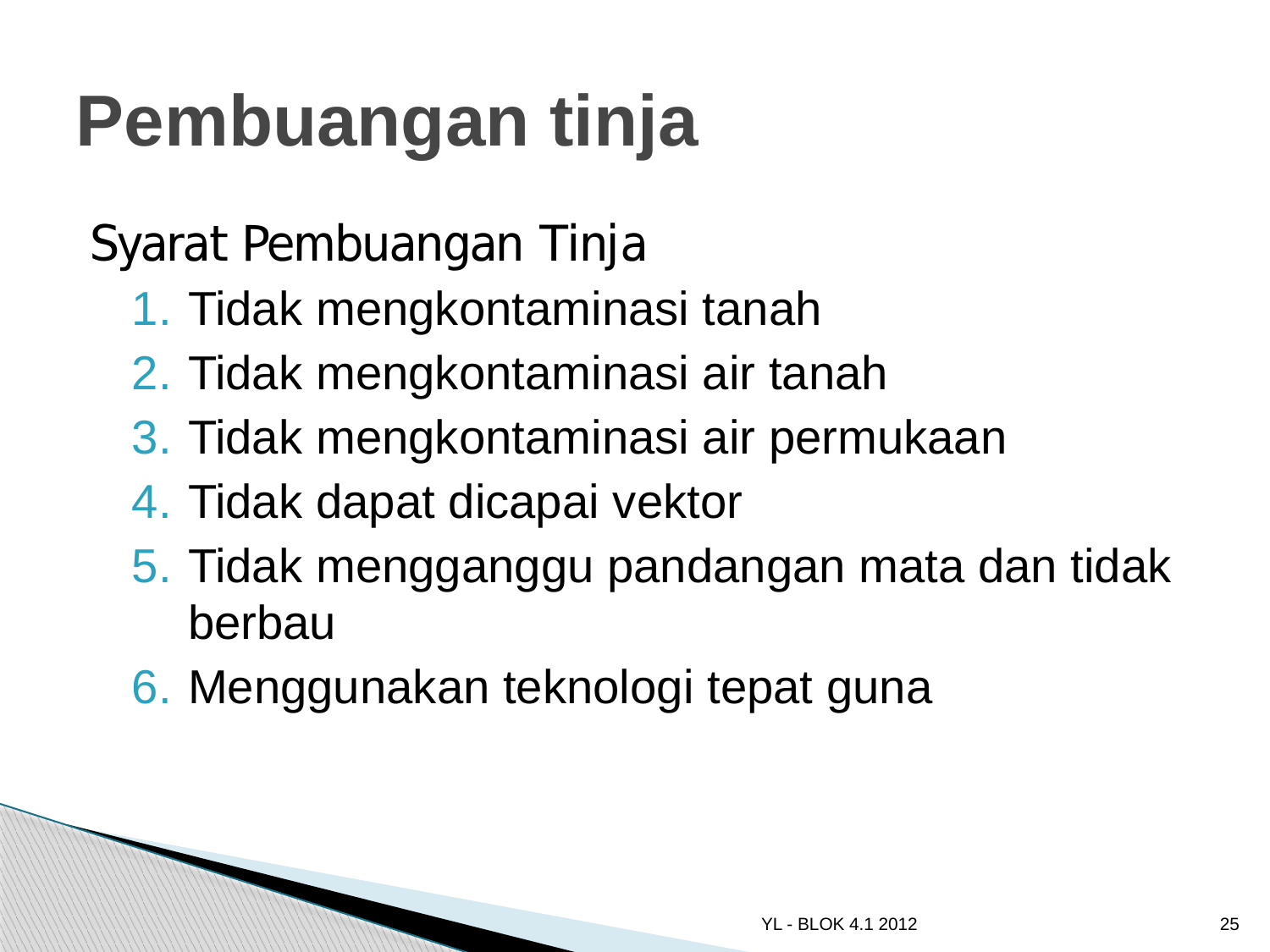

# Pembuangan tinja
Syarat Pembuangan Tinja
Tidak mengkontaminasi tanah
Tidak mengkontaminasi air tanah
Tidak mengkontaminasi air permukaan
Tidak dapat dicapai vektor
Tidak mengganggu pandangan mata dan tidak berbau
Menggunakan teknologi tepat guna

YL - BLOK 4.1 2012
25